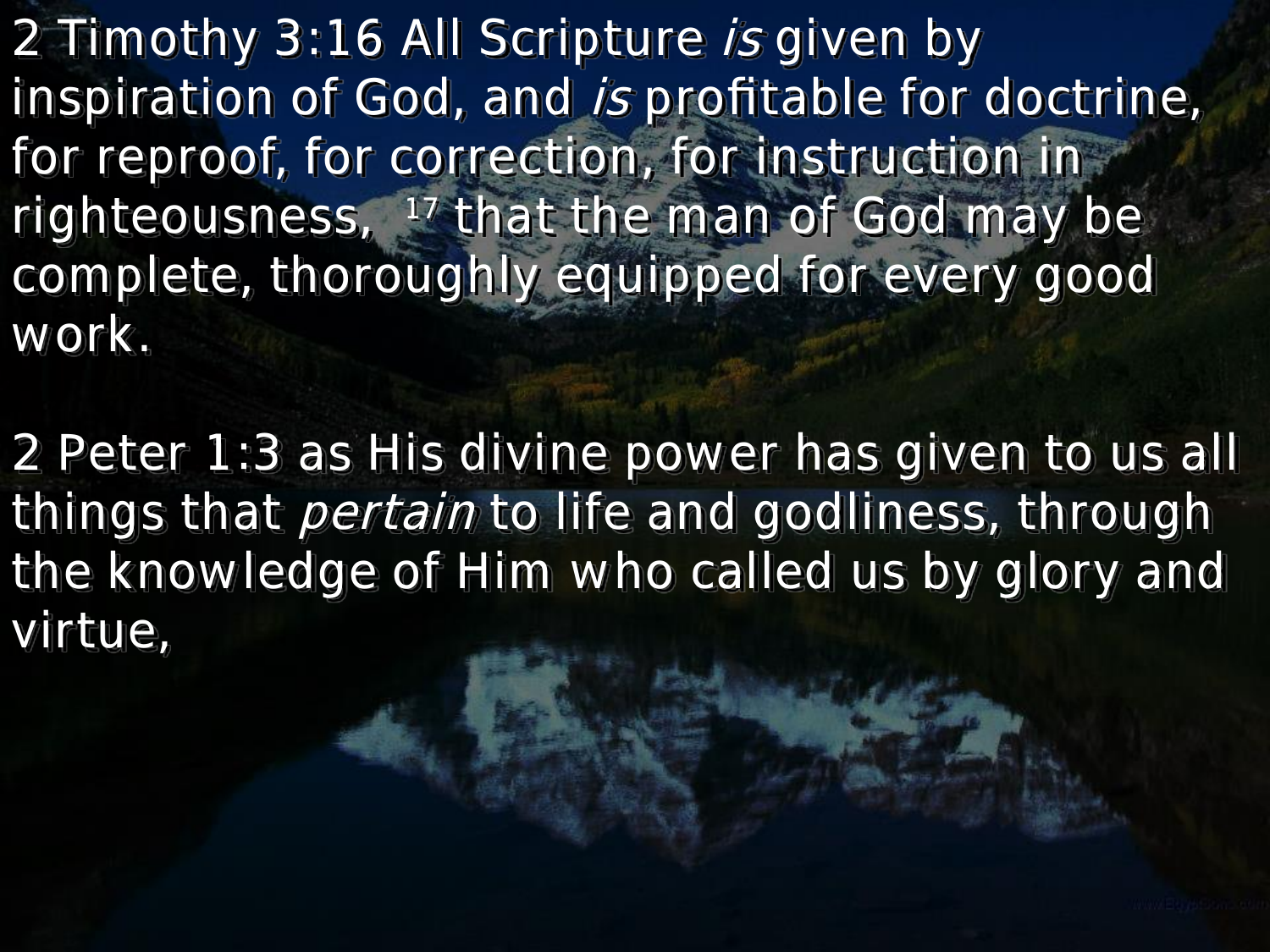

2 Timothy 3:16 All Scripture is given by inspiration of God, and is profitable for doctrine, for reproof, for correction, for instruction in righteousness,  17 that the man of God may be complete, thoroughly equipped for every good work.

2 Peter 1:3 as His divine power has given to us all things that pertain to life and godliness, through the knowledge of Him who called us by glory and virtue,